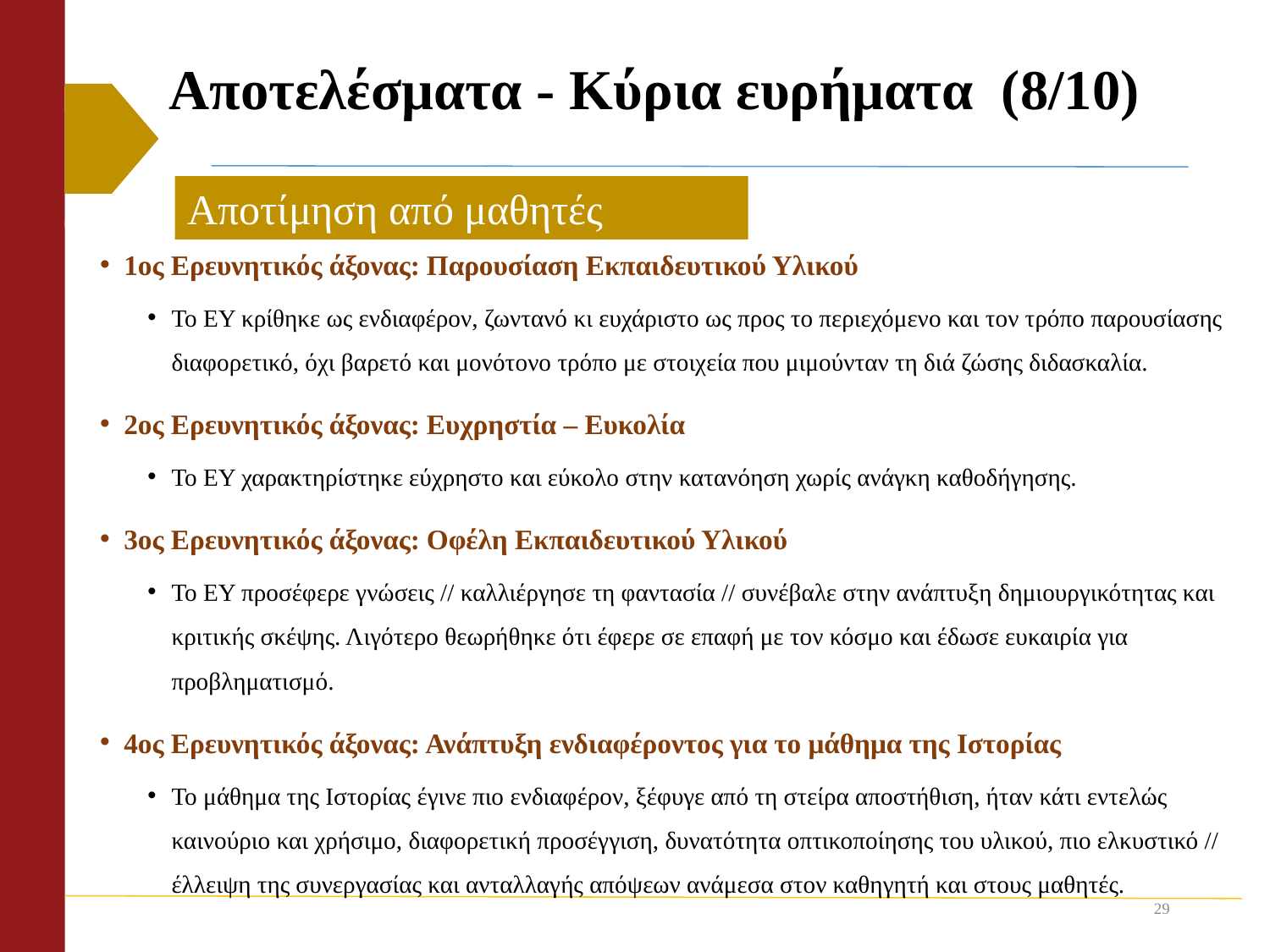

# Αποτελέσματα - Κύρια ευρήματα  (8/10)
Αποτίμηση από μαθητές
1ος Ερευνητικός άξονας: Παρουσίαση Εκπαιδευτικού Υλικού
Το ΕΥ κρίθηκε ως ενδιαφέρον, ζωντανό κι ευχάριστο ως προς το περιεχόμενο και τον τρόπο παρουσίασης διαφορετικό, όχι βαρετό και μονότονο τρόπο με στοιχεία που μιμούνταν τη διά ζώσης διδασκαλία.
2ος Ερευνητικός άξονας: Ευχρηστία – Ευκολία
Το ΕΥ χαρακτηρίστηκε εύχρηστο και εύκολο στην κατανόηση χωρίς ανάγκη καθοδήγησης.
3ος Ερευνητικός άξονας: Οφέλη Εκπαιδευτικού Υλικού
Το ΕΥ προσέφερε γνώσεις // καλλιέργησε τη φαντασία // συνέβαλε στην ανάπτυξη δημιουργικότητας και κριτικής σκέψης. Λιγότερο θεωρήθηκε ότι έφερε σε επαφή με τον κόσμο και έδωσε ευκαιρία για προβληματισμό.
4ος Ερευνητικός άξονας: Ανάπτυξη ενδιαφέροντος για το μάθημα της Ιστορίας
Το μάθημα της Ιστορίας έγινε πιο ενδιαφέρον, ξέφυγε από τη στείρα αποστήθιση, ήταν κάτι εντελώς καινούριο και χρήσιμο, διαφορετική προσέγγιση, δυνατότητα οπτικοποίησης του υλικού, πιο ελκυστικό // έλλειψη της συνεργασίας και ανταλλαγής απόψεων ανάμεσα στον καθηγητή και στους μαθητές.
29